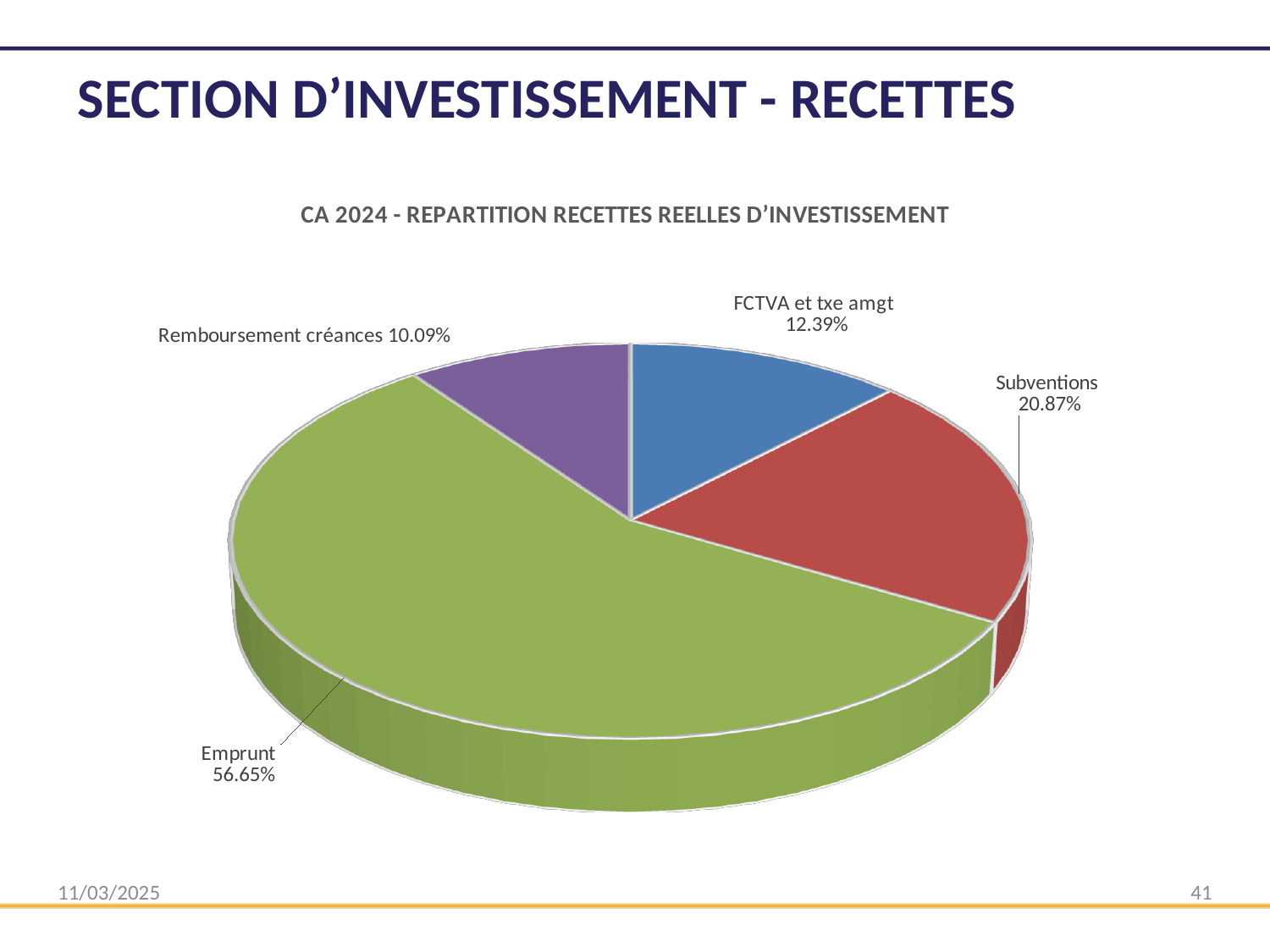

# SECTION D’INVESTISSEMENT - RECETTES

[unsupported chart]

11/03/2025
41